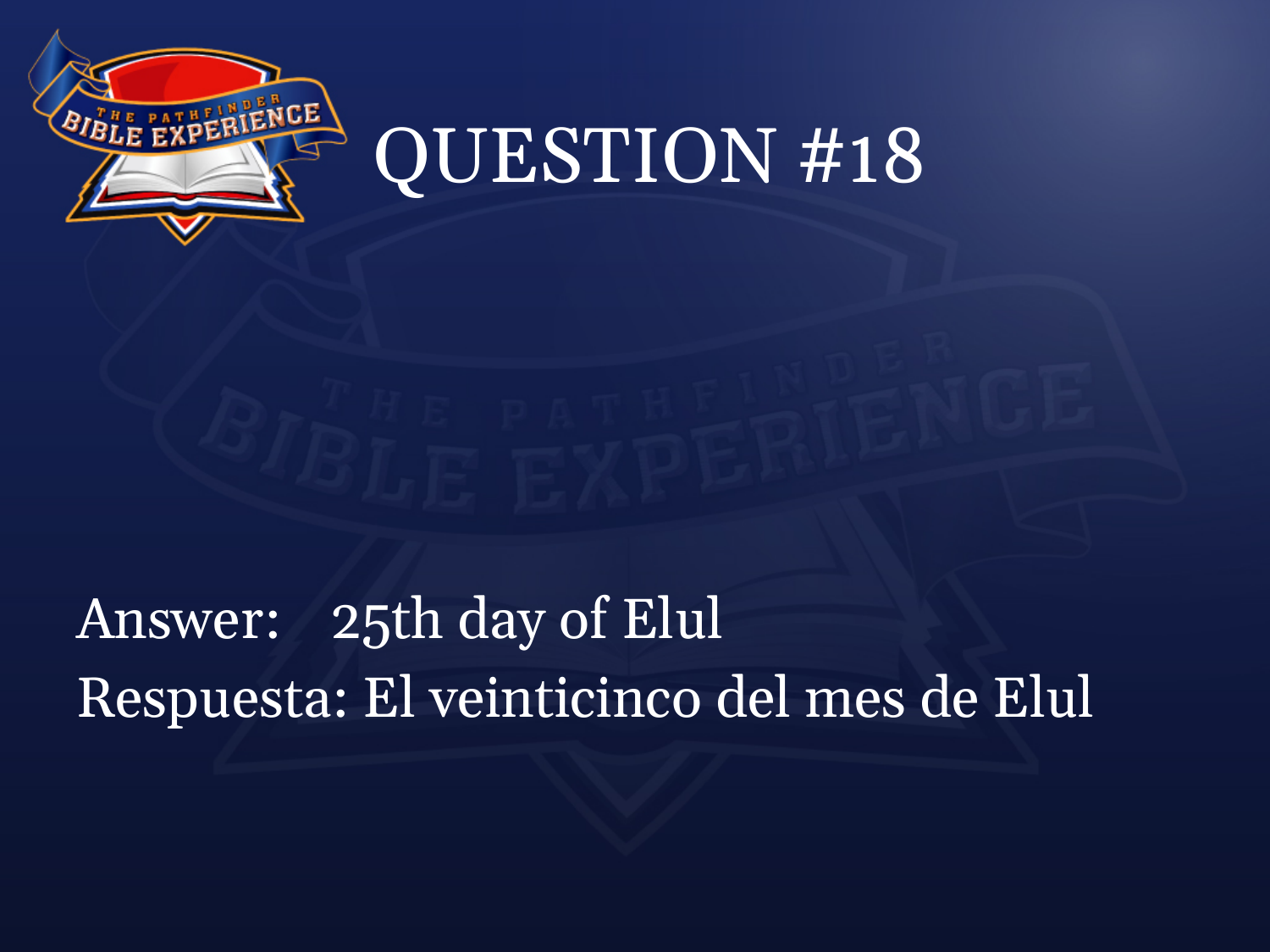

# QUESTION #18

Answer:	25th day of Elul
Respuesta: El veinticinco del mes de Elul